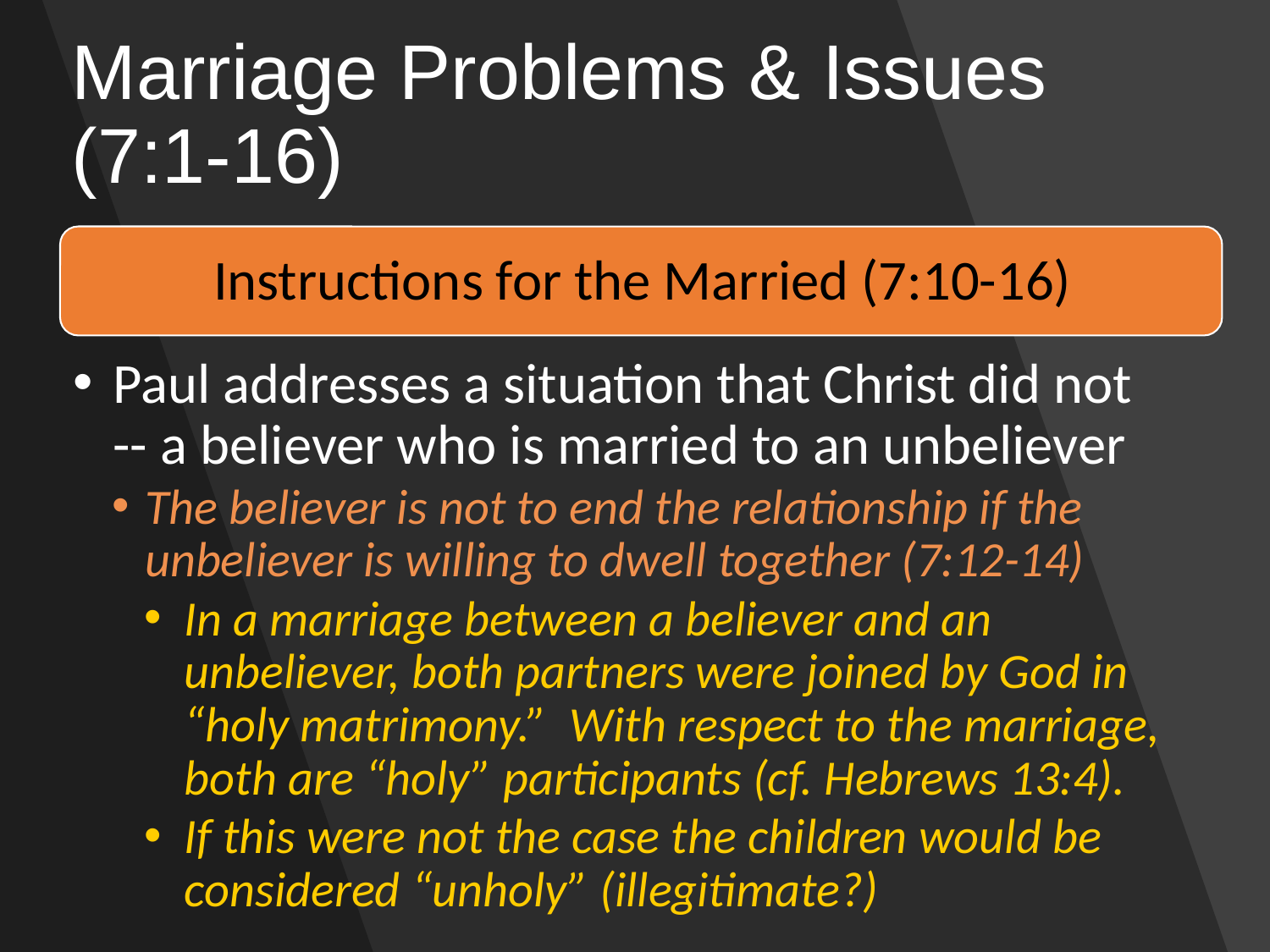

# Marriage Problems & Issues (7:1-16)

Instructions for the Married (7:10-16)
Paul addresses a situation that Christ did not     -- a believer who is married to an unbeliever
The believer is not to end the relationship if the unbeliever is willing to dwell together (7:12-14)
In a marriage between a believer and an unbeliever, both partners were joined by God in “holy matrimony.”  With respect to the marriage, both are “holy” participants (cf. Hebrews 13:4).
If this were not the case the children would be considered “unholy” (illegitimate?)